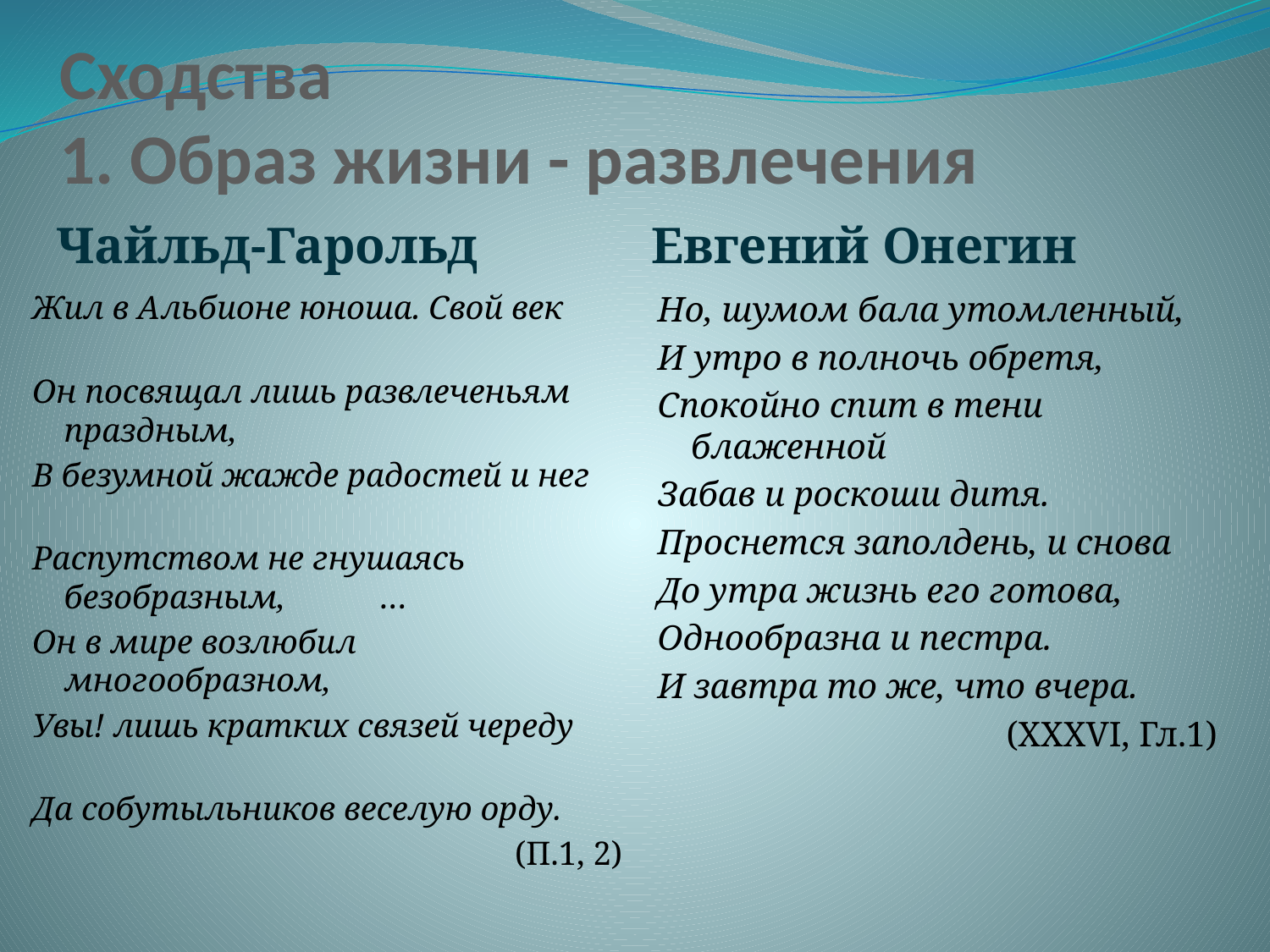

# Сходства 1. Образ жизни - развлечения
Чайльд-Гарольд
Евгений Онегин
Жил в Альбионе юноша. Свой век
Он посвящал лишь развлеченьям праздным,
В безумной жажде радостей и нег
Распутством не гнушаясь безобразным, 	…
Он в мире возлюбил многообразном,
Увы! лишь кратких связей череду
Да собутыльников веселую орду.
(П.1, 2)
Но, шумом бала утомленный,
И утро в полночь обретя,
Спокойно спит в тени блаженной
Забав и роскоши дитя.
Проснется заполдень, и снова
До утра жизнь его готова,
Однообразна и пестра.
И завтра то же, что вчера.
(XXXVI, Гл.1)